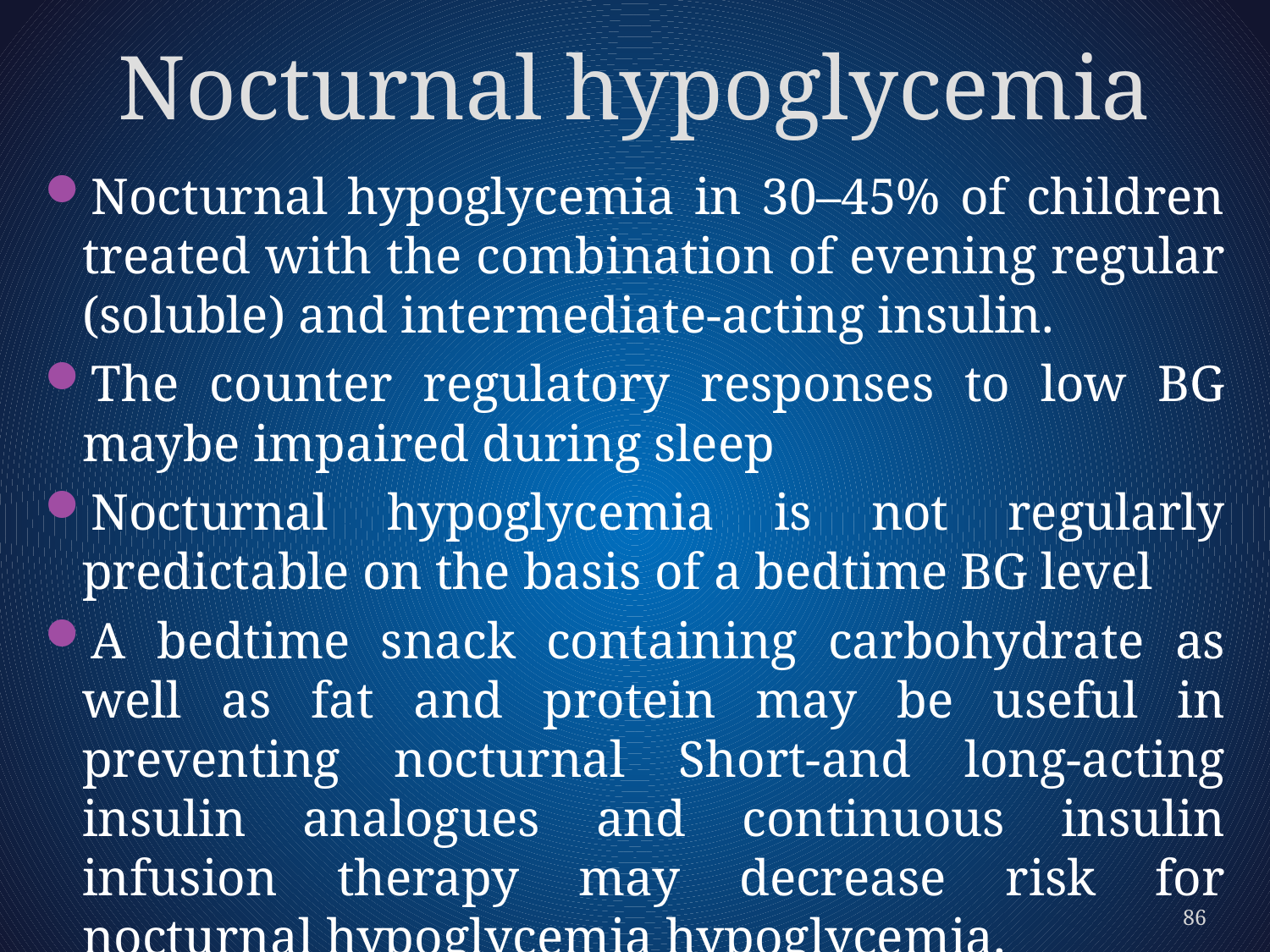

# Nocturnal hypoglycemia
Nocturnal hypoglycemia in 30–45% of children treated with the combination of evening regular (soluble) and intermediate-acting insulin.
The counter regulatory responses to low BG maybe impaired during sleep
Nocturnal hypoglycemia is not regularly predictable on the basis of a bedtime BG level
A bedtime snack containing carbohydrate as well as fat and protein may be useful in preventing nocturnal Short-and long-acting insulin analogues and continuous insulin infusion therapy may decrease risk for nocturnal hypoglycemia hypoglycemia.
86